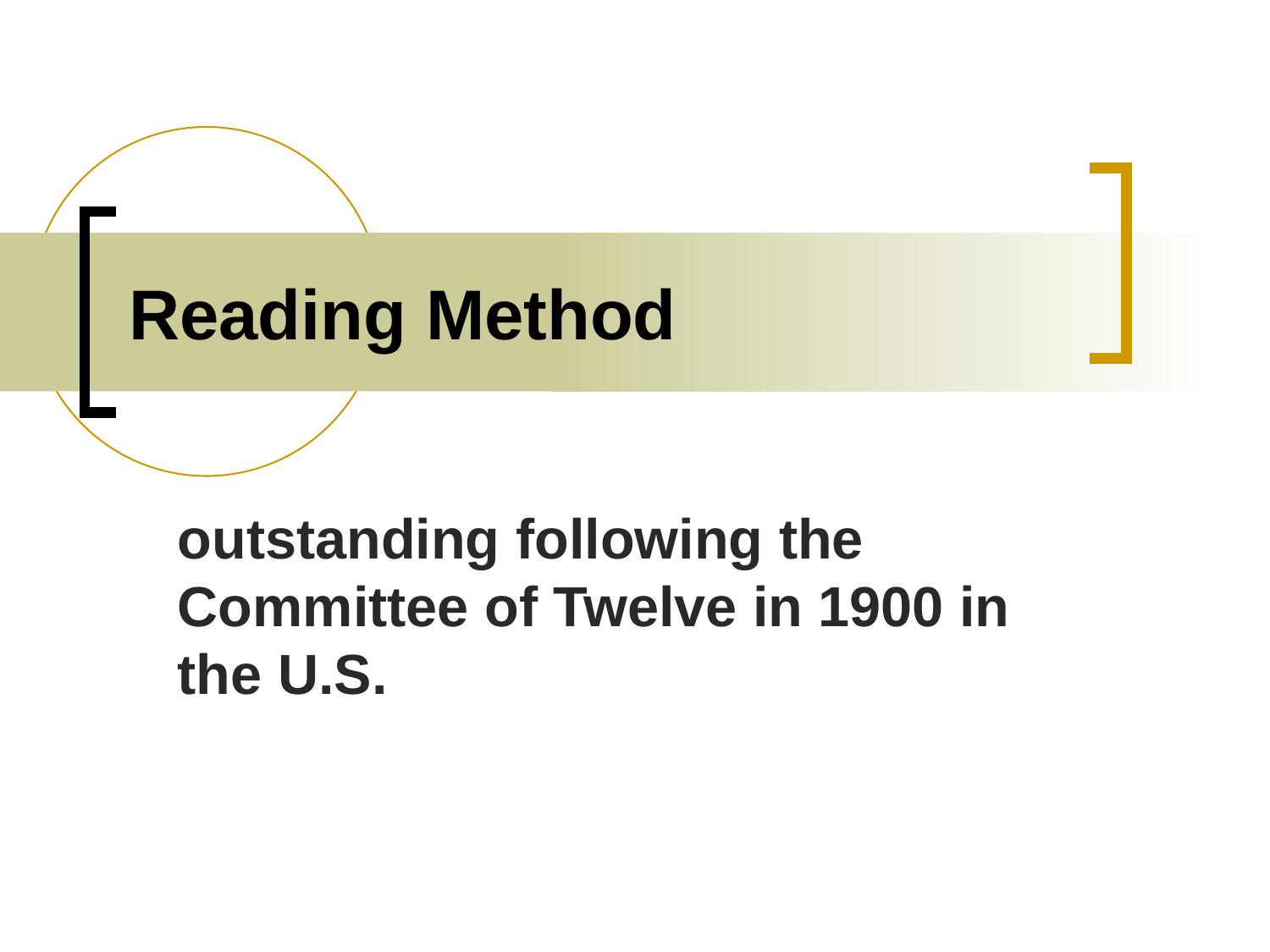

# Reading Method
outstanding following the Committee of Twelve in 1900 in the U.S.